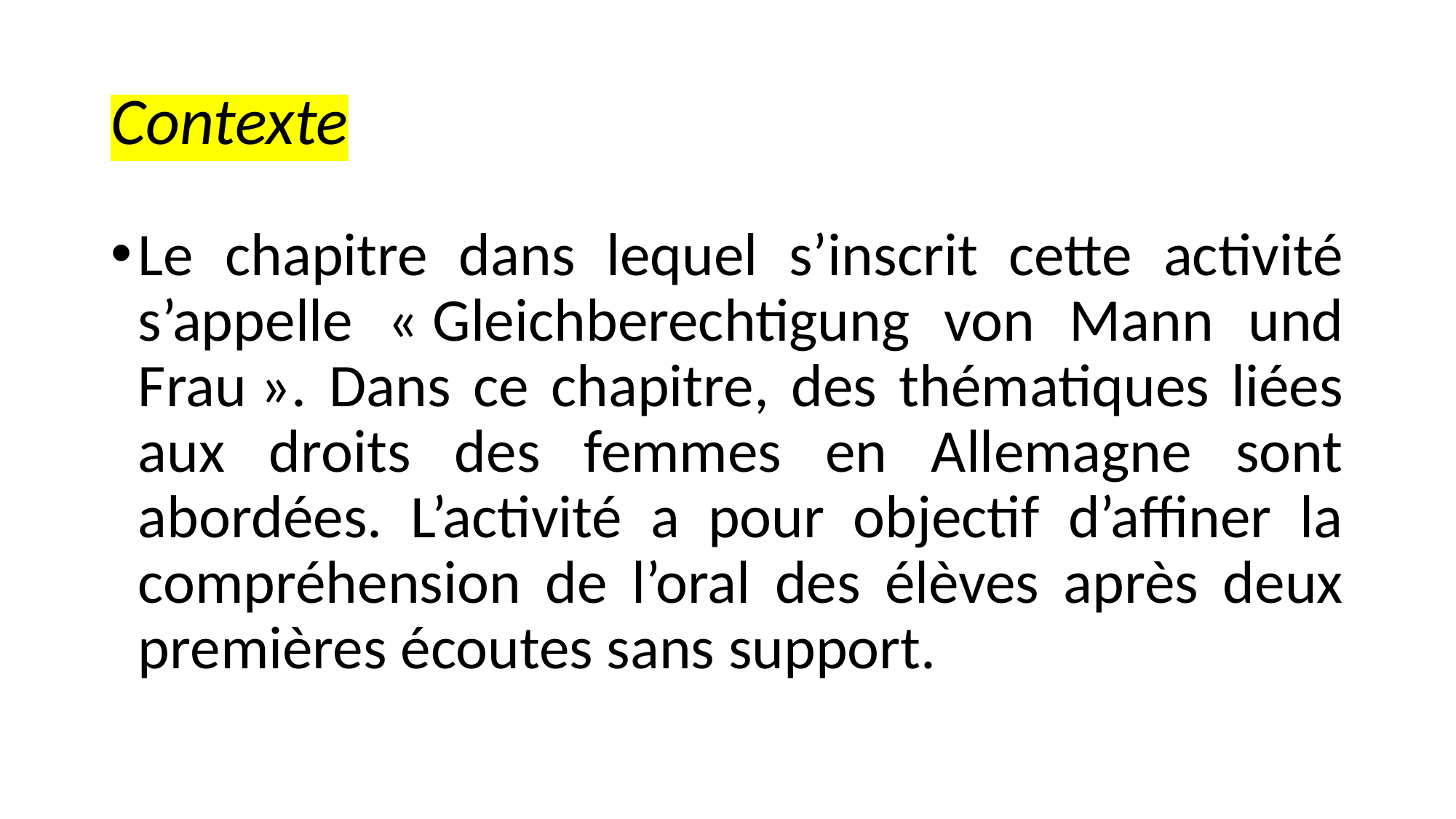

# Contexte
Le chapitre dans lequel s’inscrit cette activité s’appelle « Gleichberechtigung von Mann und Frau ». Dans ce chapitre, des thématiques liées aux droits des femmes en Allemagne sont abordées. L’activité a pour objectif d’affiner la compréhension de l’oral des élèves après deux premières écoutes sans support.